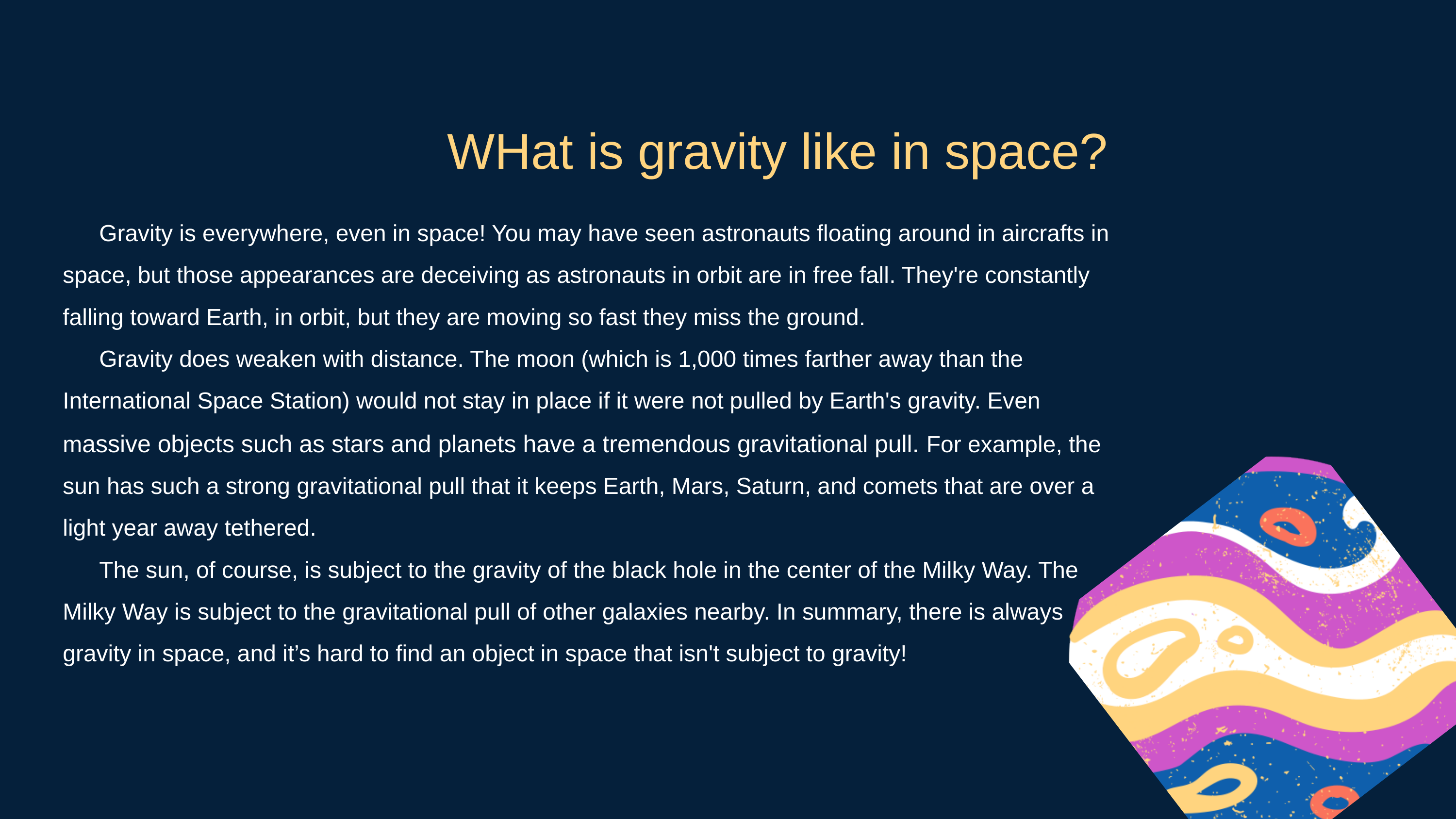

WHat is gravity like in space?
Gravity is everywhere, even in space! You may have seen astronauts floating around in aircrafts in space, but those appearances are deceiving as astronauts in orbit are in free fall. They're constantly falling toward Earth, in orbit, but they are moving so fast they miss the ground.
Gravity does weaken with distance. The moon (which is 1,000 times farther away than the International Space Station) would not stay in place if it were not pulled by Earth's gravity. Even massive objects such as stars and planets have a tremendous gravitational pull. For example, the sun has such a strong gravitational pull that it keeps Earth, Mars, Saturn, and comets that are over a light year away tethered.
The sun, of course, is subject to the gravity of the black hole in the center of the Milky Way. The Milky Way is subject to the gravitational pull of other galaxies nearby. In summary, there is always gravity in space, and it’s hard to find an object in space that isn't subject to gravity!